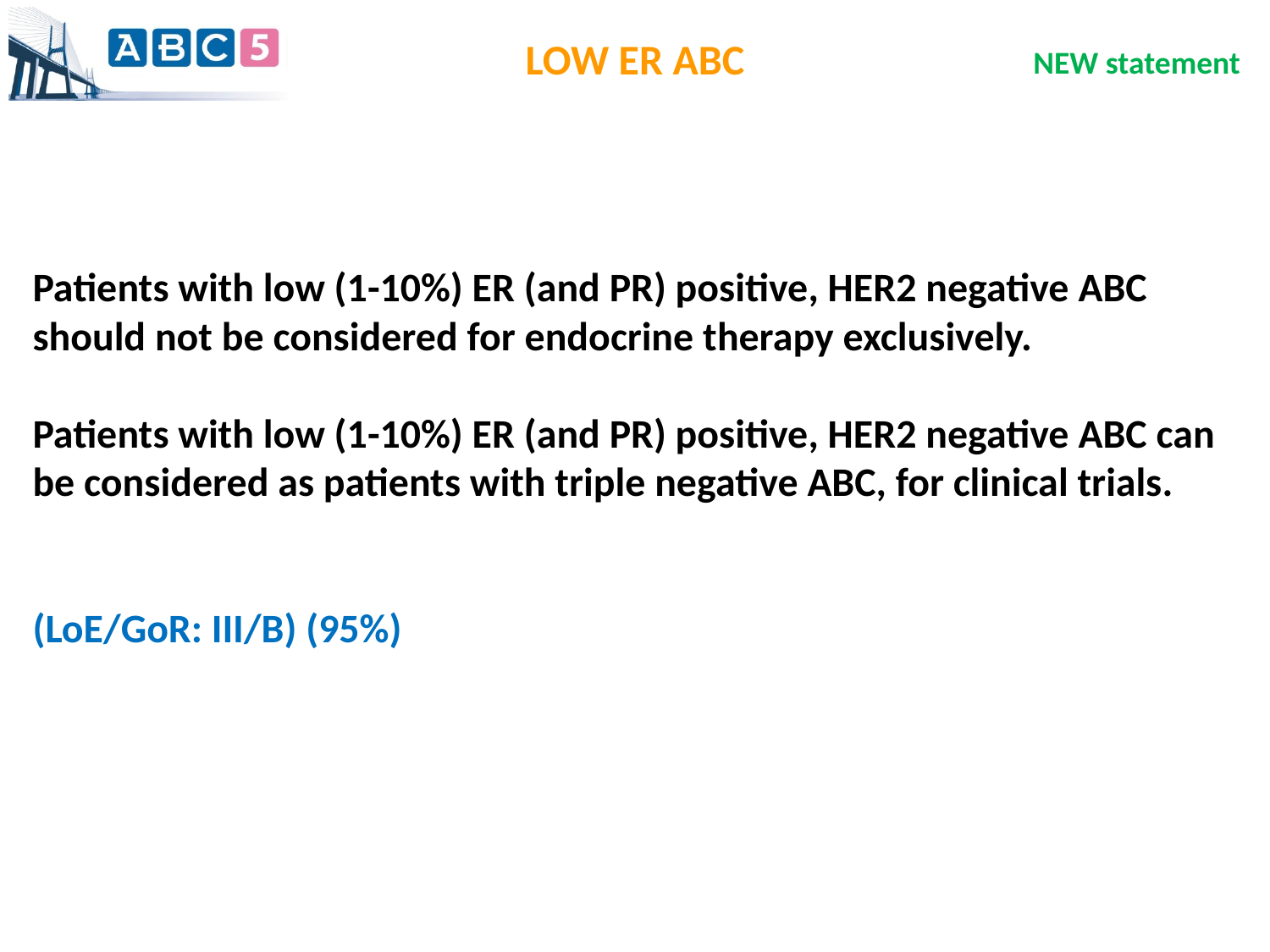

LOW ER ABC
NEW statement
Patients with low (1-10%) ER (and PR) positive, HER2 negative ABC should not be considered for endocrine therapy exclusively.

Patients with low (1-10%) ER (and PR) positive, HER2 negative ABC can be considered as patients with triple negative ABC, for clinical trials.

(LoE/GoR: III/B) (95%)